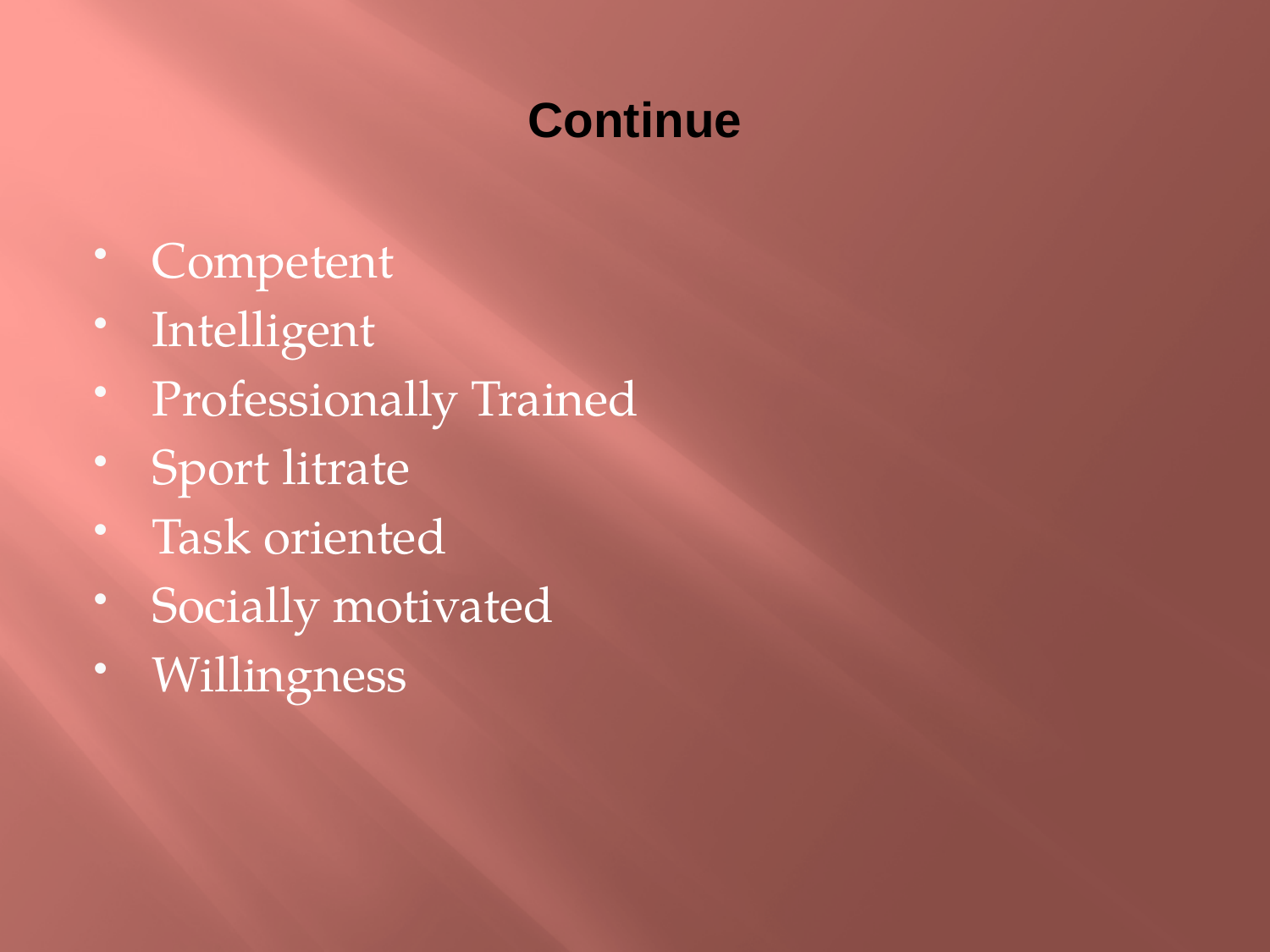

# Continue
Competent
Intelligent
Professionally Trained
Sport litrate
Task oriented
Socially motivated
Willingness